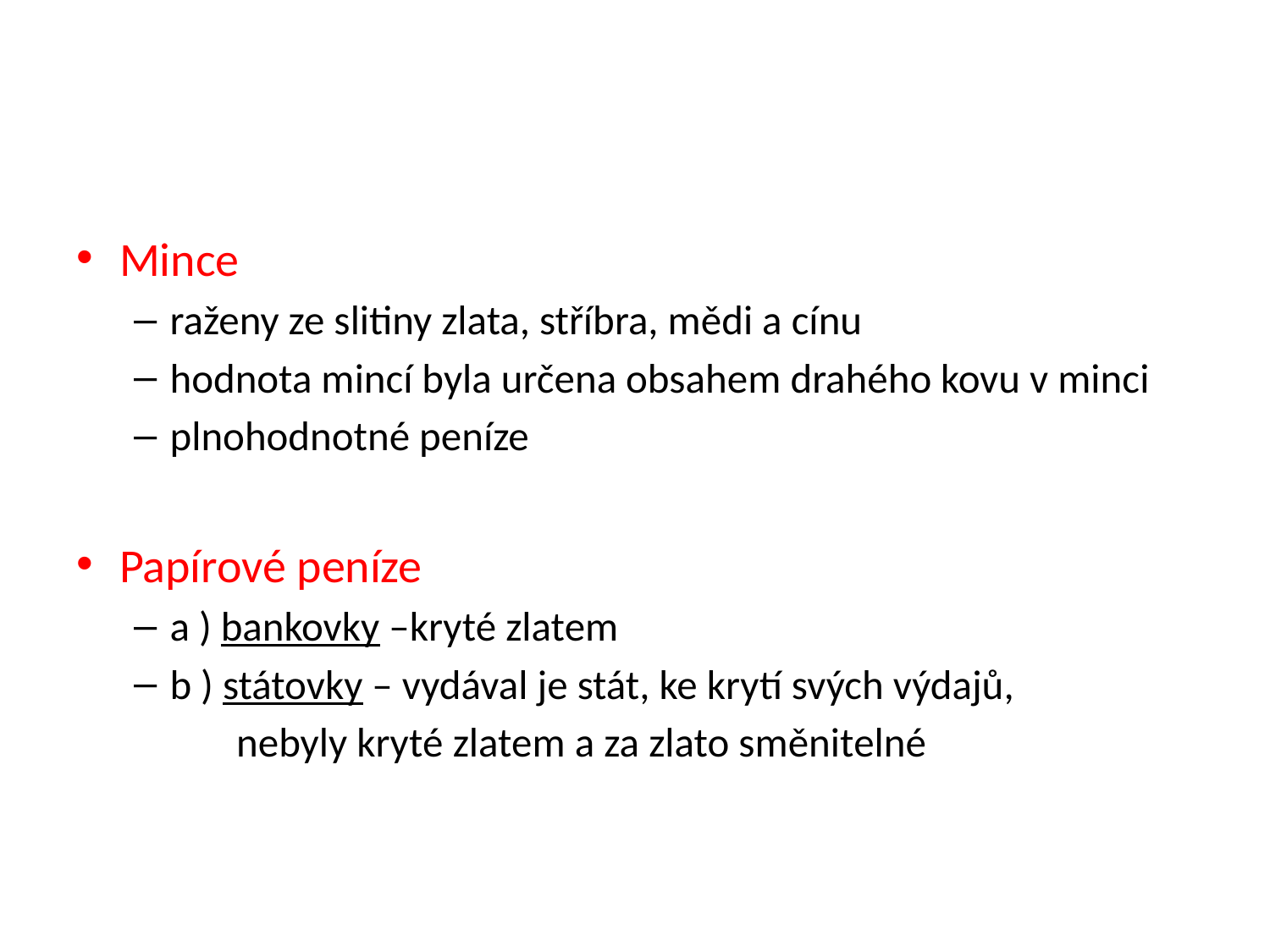

#
Mince
raženy ze slitiny zlata, stříbra, mědi a cínu
hodnota mincí byla určena obsahem drahého kovu v minci
plnohodnotné peníze

Papírové peníze
a ) bankovky –kryté zlatem
b ) státovky – vydával je stát, ke krytí svých výdajů,
           nebyly kryté zlatem a za zlato směnitelné